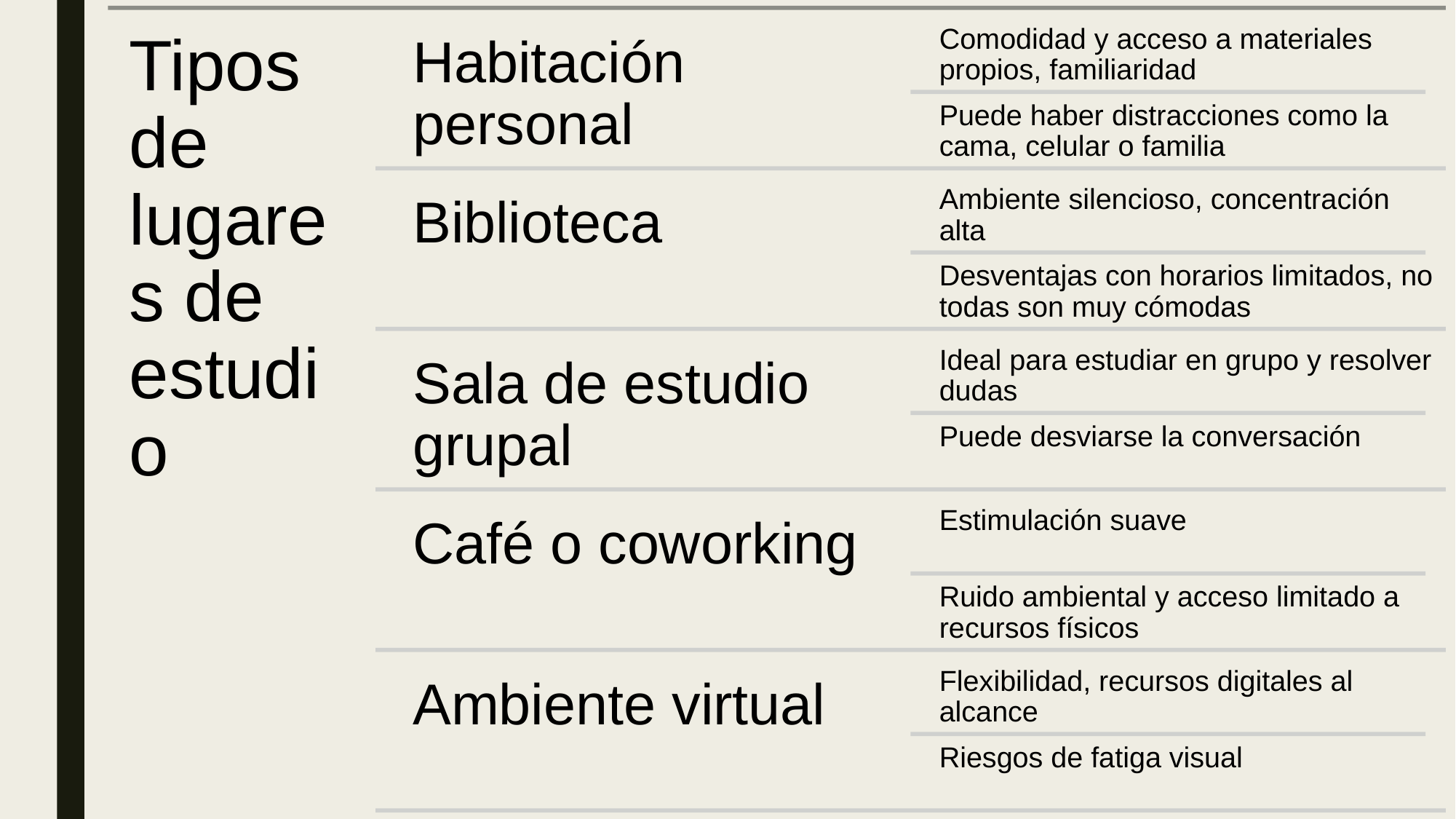

Tipos de lugares de estudio
Habitación personal
Comodidad y acceso a materiales propios, familiaridad
Puede haber distracciones como la cama, celular o familia
Biblioteca
Ambiente silencioso, concentración alta
Desventajas con horarios limitados, no todas son muy cómodas
Sala de estudio grupal
Ideal para estudiar en grupo y resolver dudas
Puede desviarse la conversación
Café o coworking
Estimulación suave
Ruido ambiental y acceso limitado a recursos físicos
Ambiente virtual
Flexibilidad, recursos digitales al alcance
Riesgos de fatiga visual